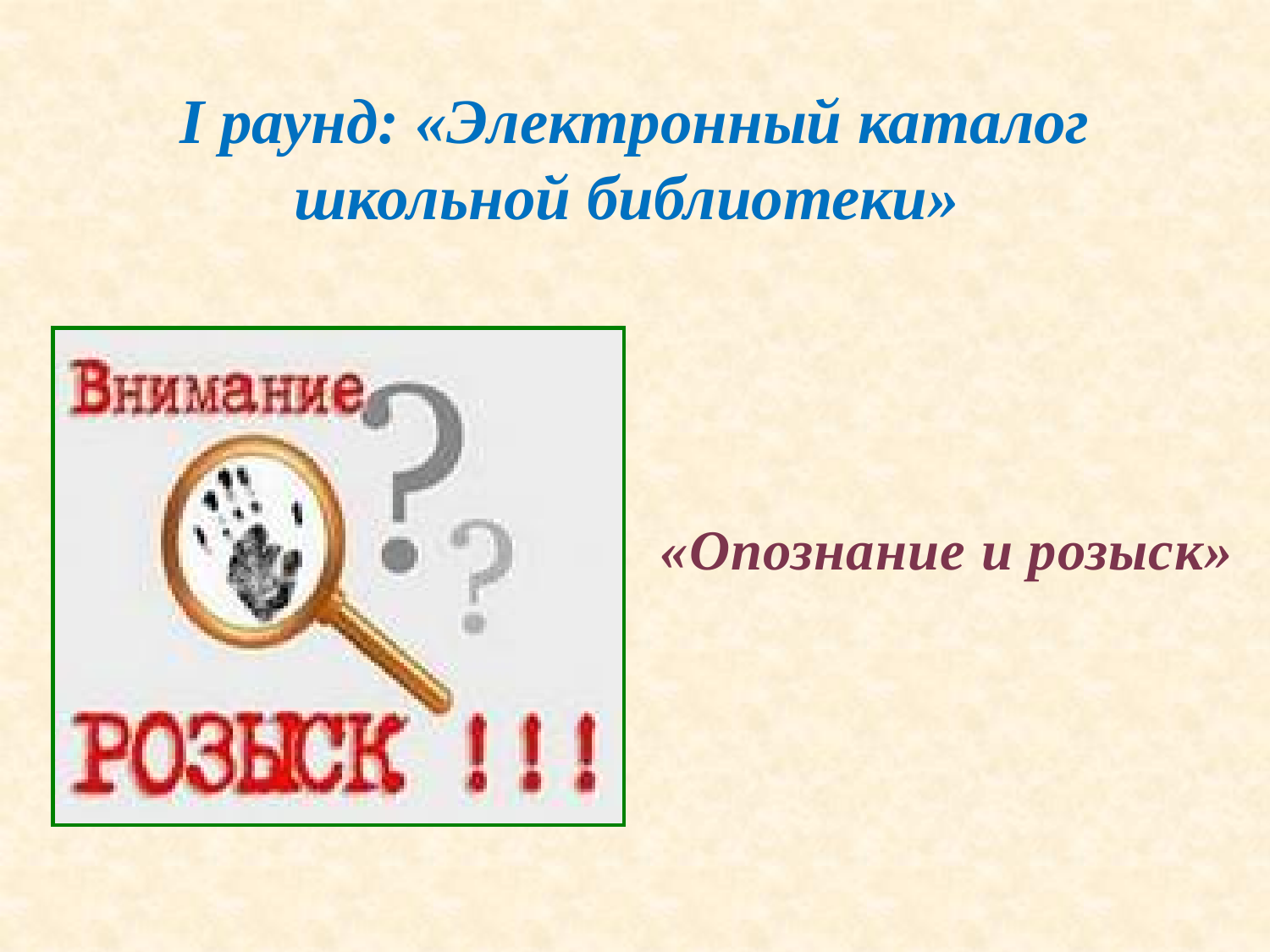

#
I раунд: «Электронный каталог школьной библиотеки»

«Опознание и розыск»